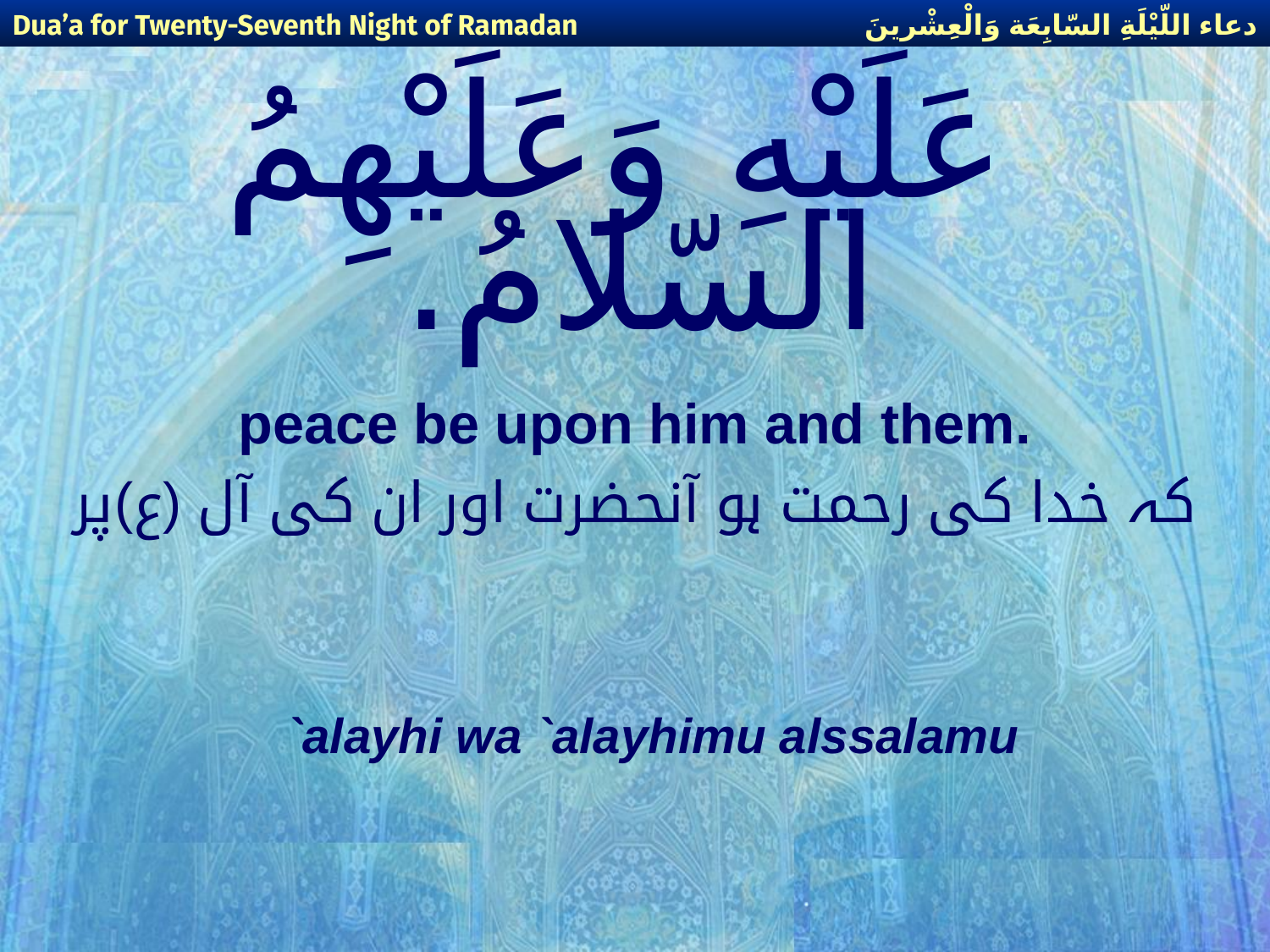

دعاء اللّيْلَةِ السّابِعَة وَالْعِشْرينَ
Dua’a for Twenty-Seventh Night of Ramadan
# عَلَيْهِ وَعَلَيْهِمُ السّلامُ.
peace be upon him and them.
کہ خدا کی رحمت ہو آنحضرت اور ان کی آل (ع)پر
 `alayhi wa `alayhimu alssalamu